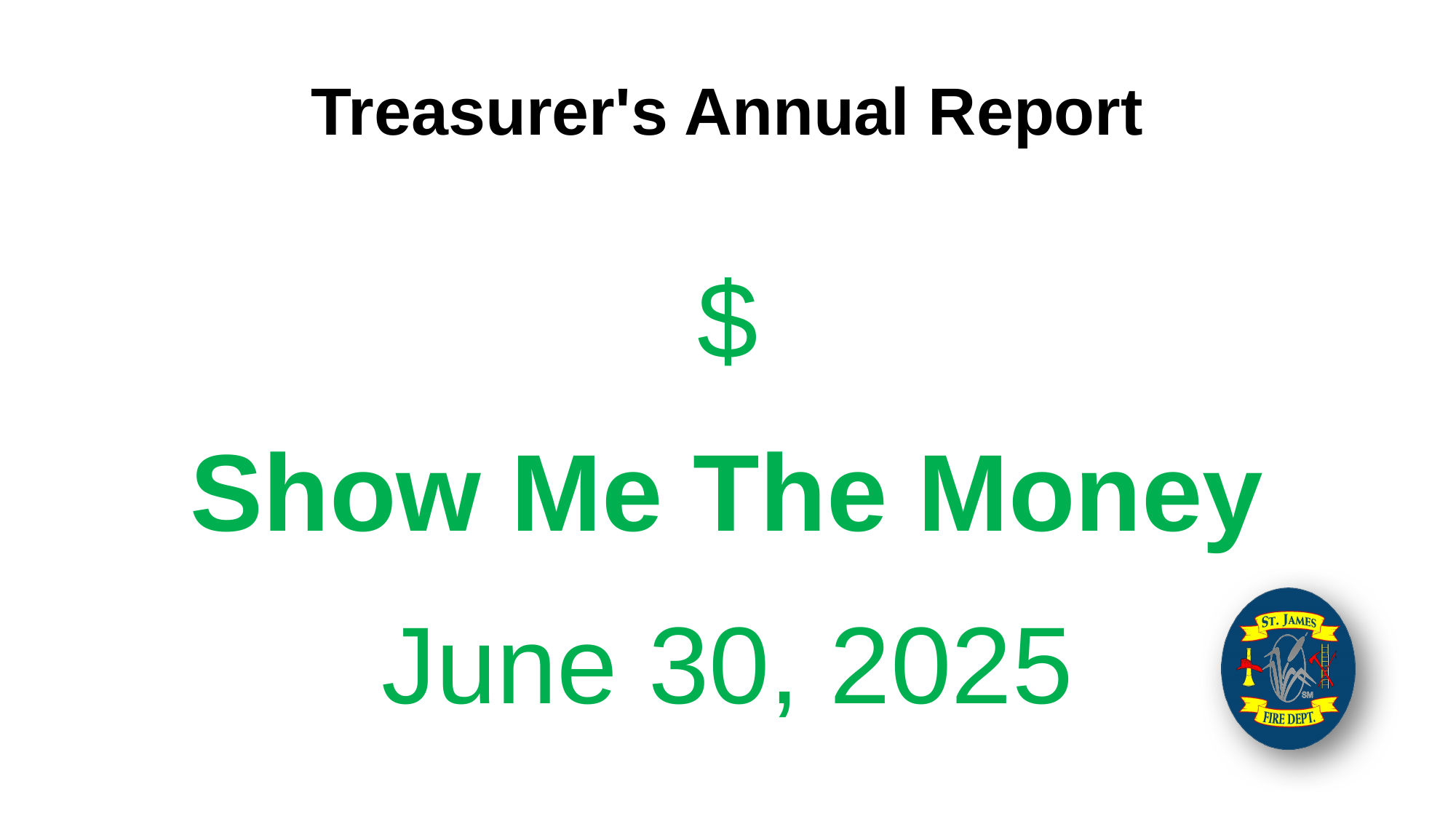

# Treasurer's Annual Report
$
Show Me The Money
June 30, 2025